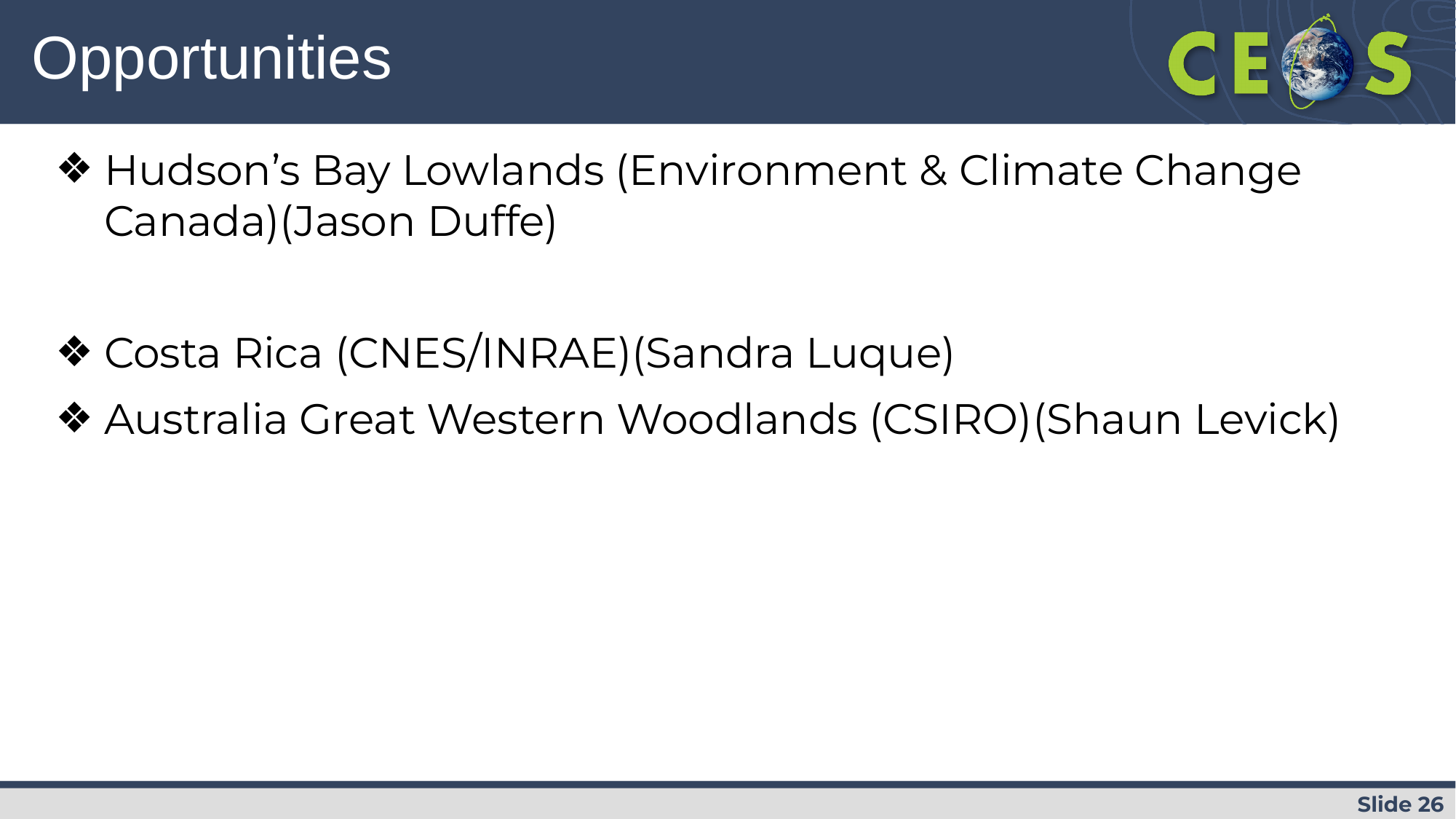

# Opportunities
Hudson’s Bay Lowlands (Environment & Climate Change Canada)(Jason Duffe)

Costa Rica (CNES/INRAE)(Sandra Luque)
Australia Great Western Woodlands (CSIRO)(Shaun Levick)